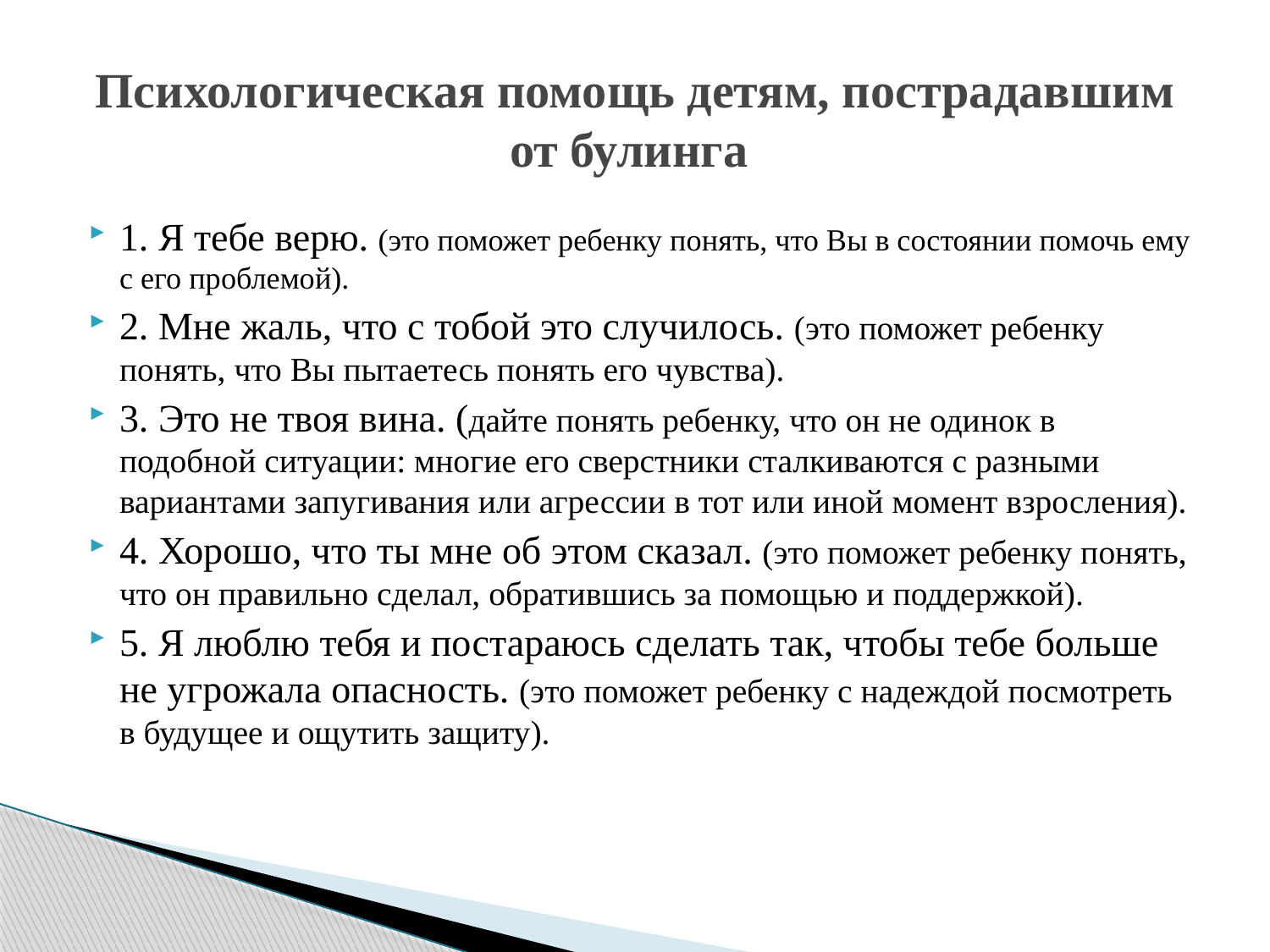

# Психологическая помощь детям, пострадавшим от булинга
1. Я тебе верю. (это поможет ребенку понять, что Вы в состоянии помочь ему с его проблемой).
2. Мне жаль, что с тобой это случилось. (это поможет ребенку понять, что Вы пытаетесь понять его чувства).
3. Это не твоя вина. (дайте понять ребенку, что он не одинок в подобной ситуации: многие его сверстники сталкиваются с разными вариантами запугивания или агрессии в тот или иной момент взросления).
4. Хорошо, что ты мне об этом сказал. (это поможет ребенку понять, что он правильно сделал, обратившись за помощью и поддержкой).
5. Я люблю тебя и постараюсь сделать так, чтобы тебе больше не угрожала опасность. (это поможет ребенку с надеждой посмотреть в будущее и ощутить защиту).